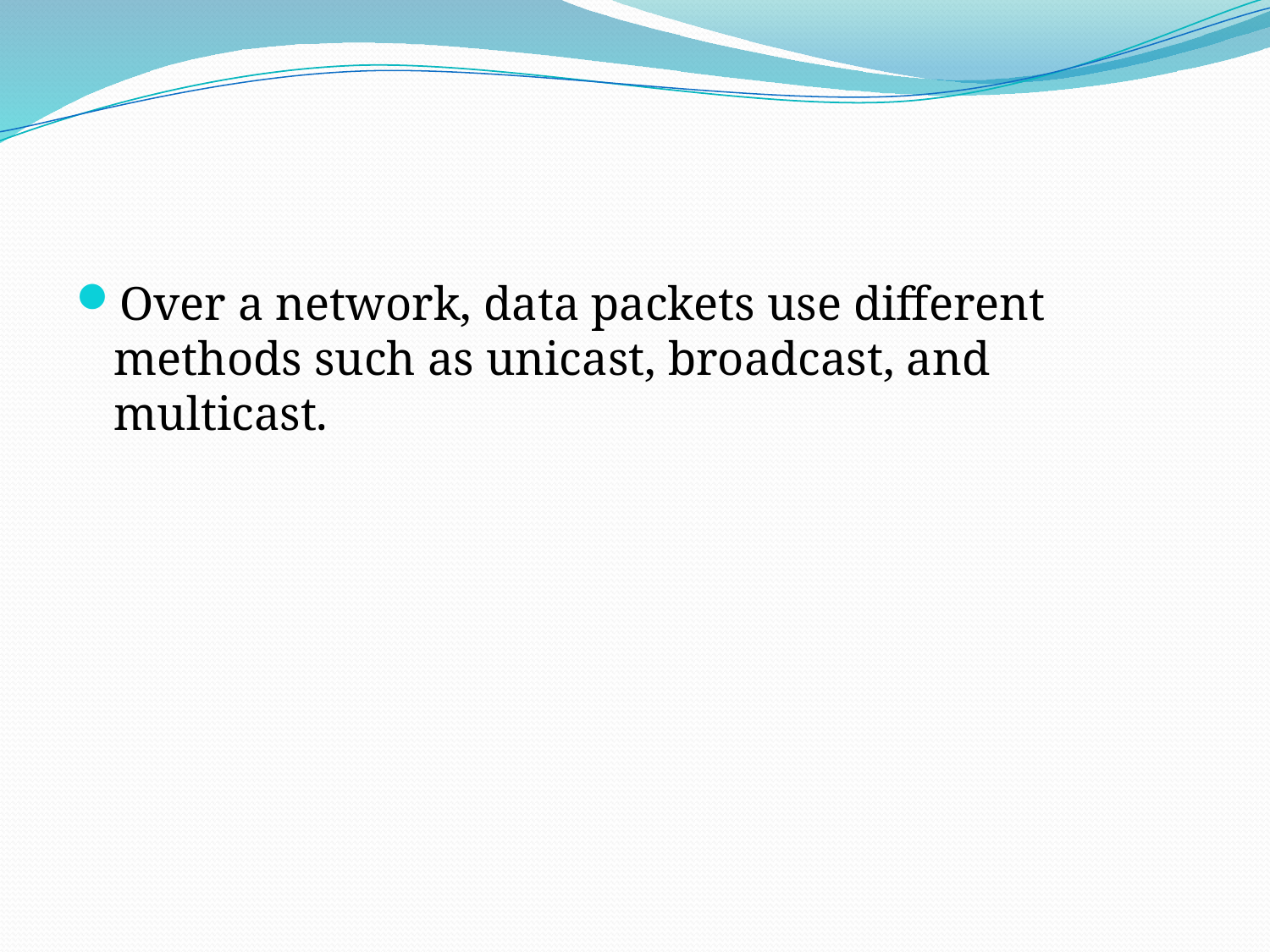

Over a network, data packets use different methods such as unicast, broadcast, and multicast.